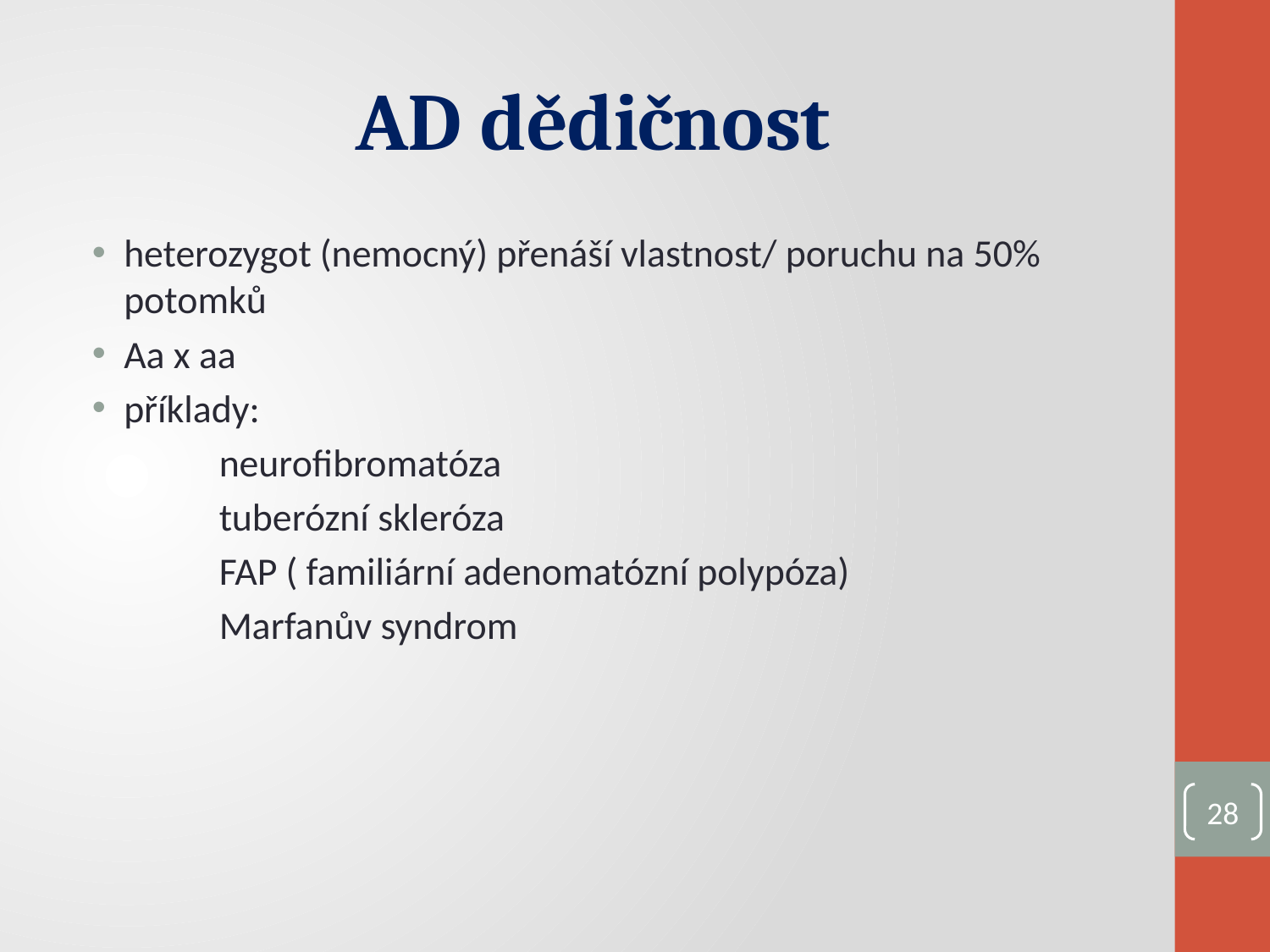

# AD dědičnost
heterozygot (nemocný) přenáší vlastnost/ poruchu na 50% potomků
Aa x aa
příklady:
	neurofibromatóza
	tuberózní skleróza
	FAP ( familiární adenomatózní polypóza)
	Marfanův syndrom

28